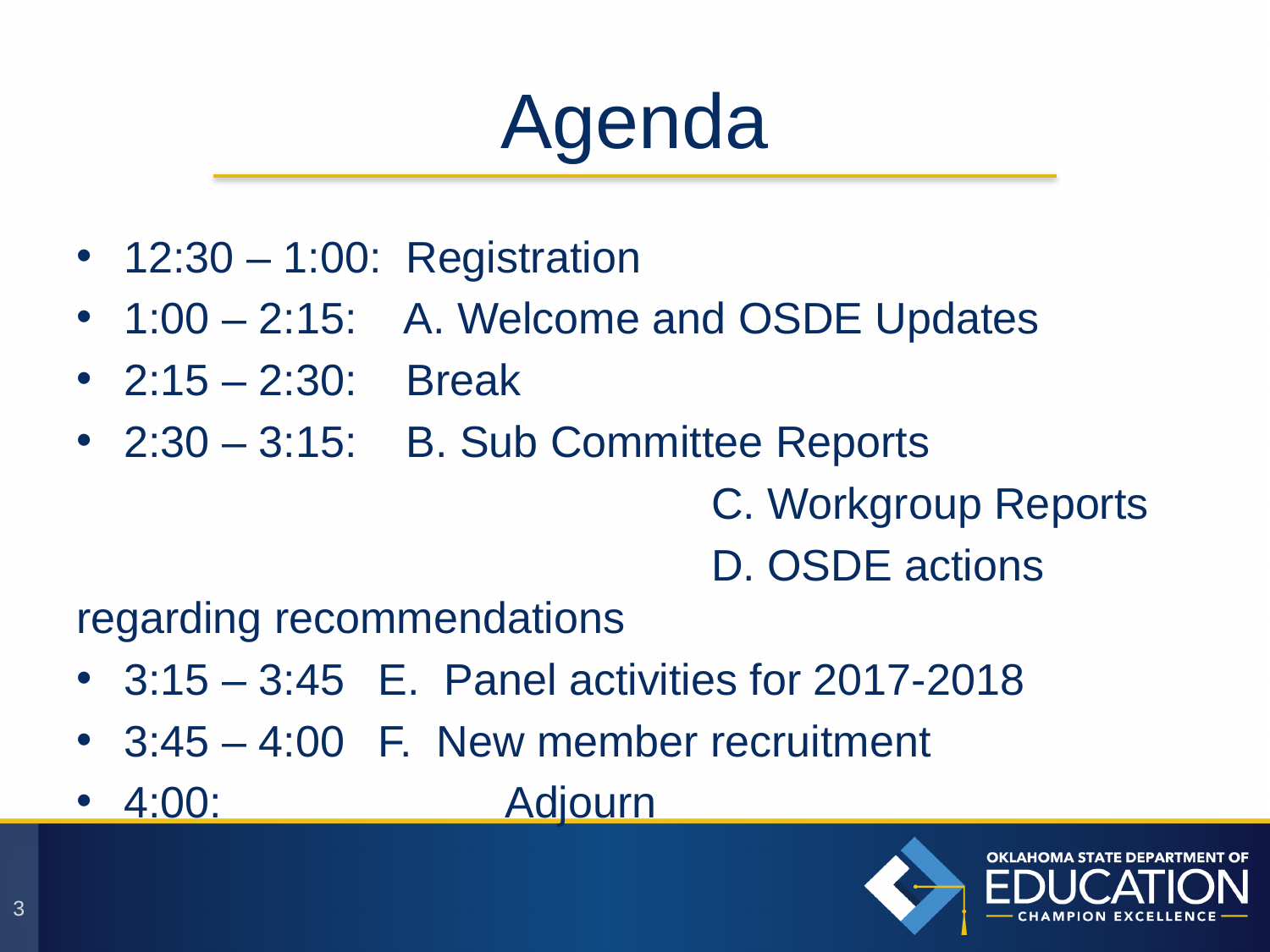

# Agenda
12:30 – 1:00:  Registration
1:00 – 2:15:    A. Welcome and OSDE Updates
2:15 – 2:30:    Break
2:30 – 3:15:    B. Sub Committee Reports
				   	C. Workgroup Reports
				   	D. OSDE actions regarding recommendations
3:15 – 3:45	E.  Panel activities for 2017-2018
3:45 – 4:00	F.  New member recruitment
4:00: 		   	Adjourn

3